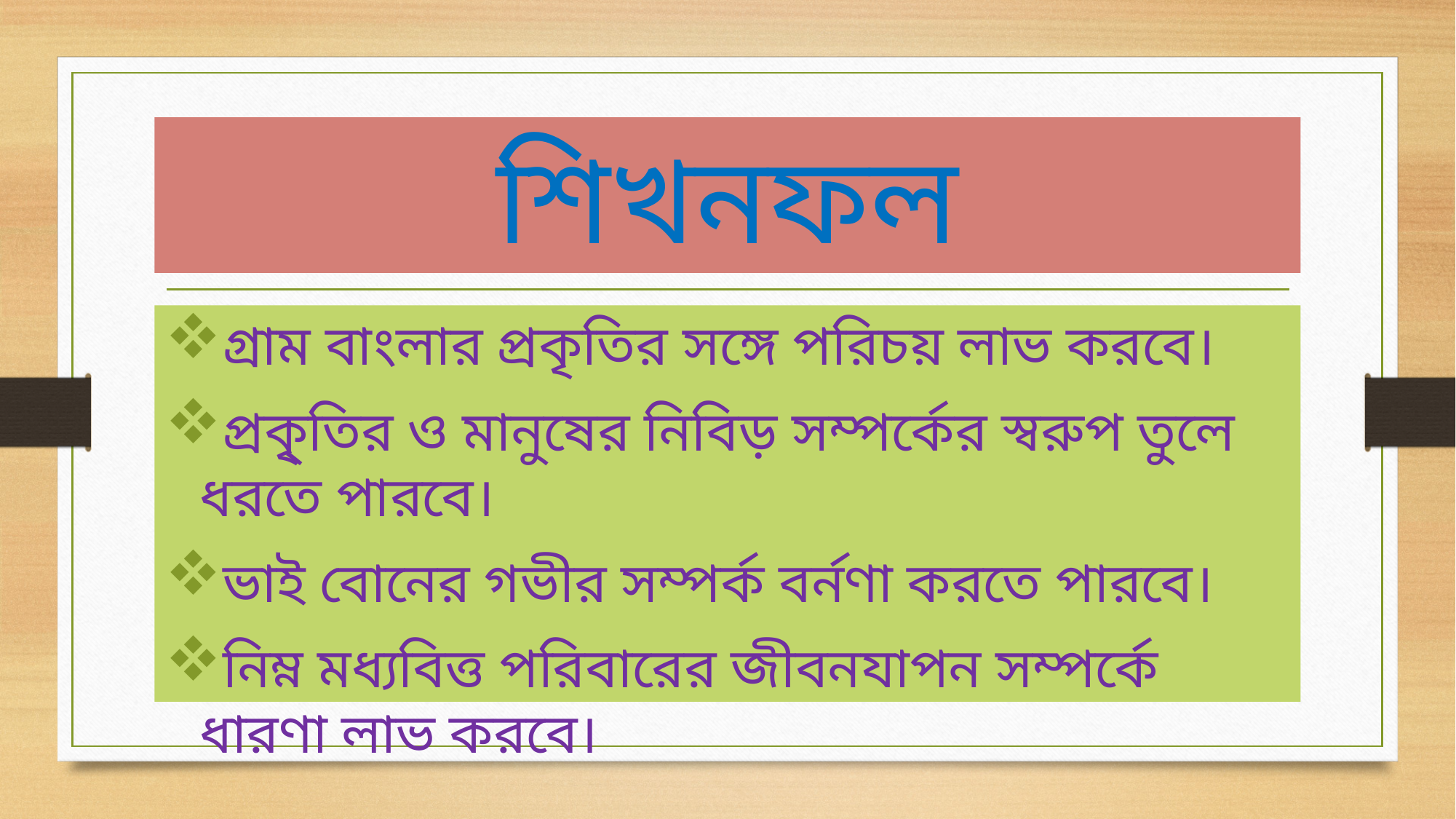

# শিখনফল
গ্রাম বাংলার প্রকৃতির সঙ্গে পরিচয় লাভ করবে।
প্রকৃ্তির ও মানুষের নিবিড় সম্পর্কের স্বরুপ তুলে ধরতে পারবে।
ভাই বোনের গভীর সম্পর্ক বর্নণা করতে পারবে।
নিম্ন মধ্যবিত্ত পরিবারের জীবনযাপন সম্পর্কে ধারণা লাভ করবে।